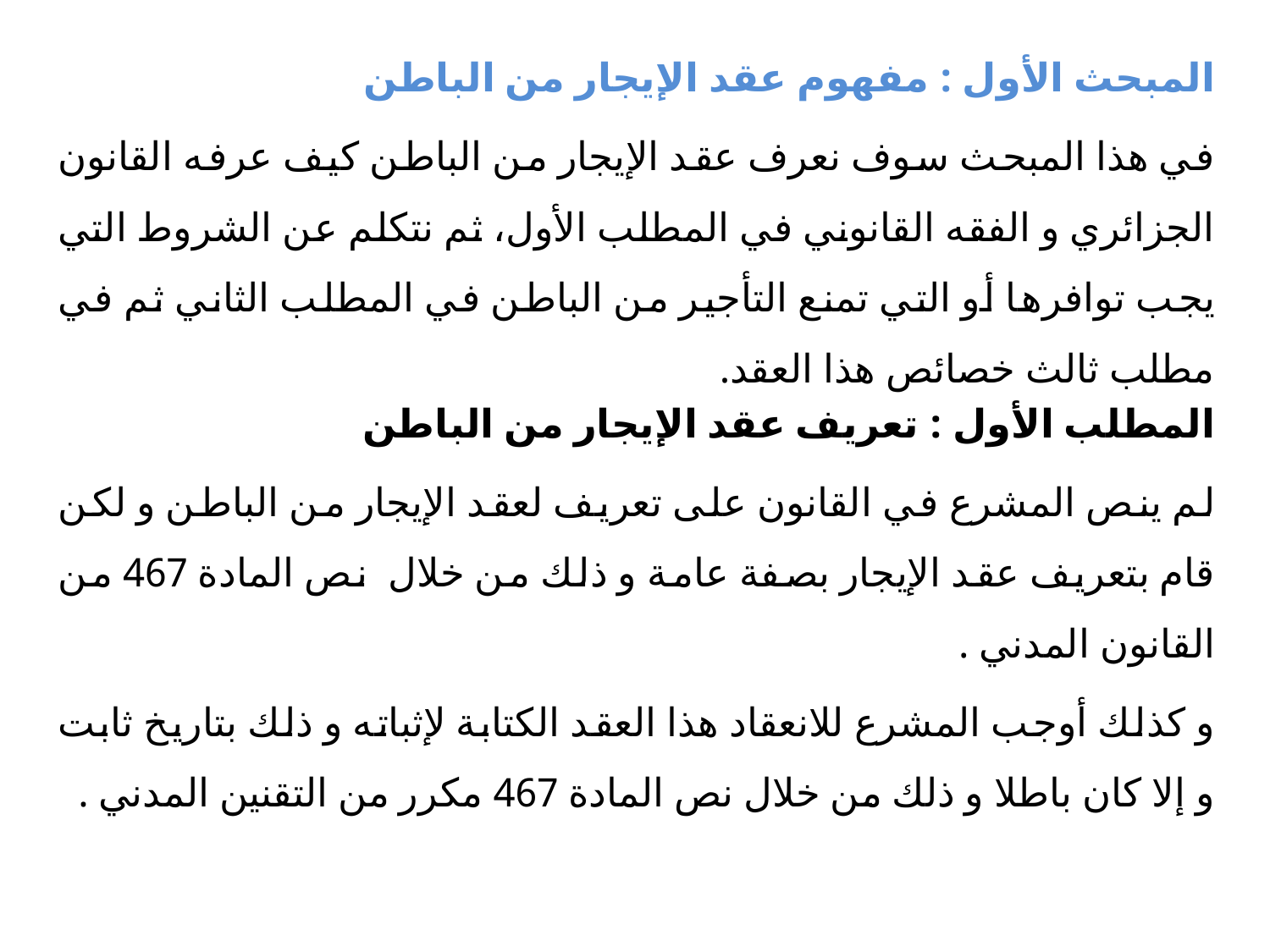

المبحث الأول : مفهوم عقد الإيجار من الباطن
في هذا المبحث سوف نعرف عقد الإيجار من الباطن كيف عرفه القانون الجزائري و الفقه القانوني في المطلب الأول، ثم نتكلم عن الشروط التي يجب توافرها أو التي تمنع التأجير من الباطن في المطلب الثاني ثم في مطلب ثالث خصائص هذا العقد.
المطلب الأول : تعريف عقد الإيجار من الباطن
لم ينص المشرع في القانون على تعريف لعقد الإيجار من الباطن و لكن قام بتعريف عقد الإيجار بصفة عامة و ذلك من خلال  نص المادة 467 من القانون المدني .
و كذلك أوجب المشرع للانعقاد هذا العقد الكتابة لإثباته و ذلك بتاريخ ثابت و إلا كان باطلا و ذلك من خلال نص المادة 467 مكرر من التقنين المدني .